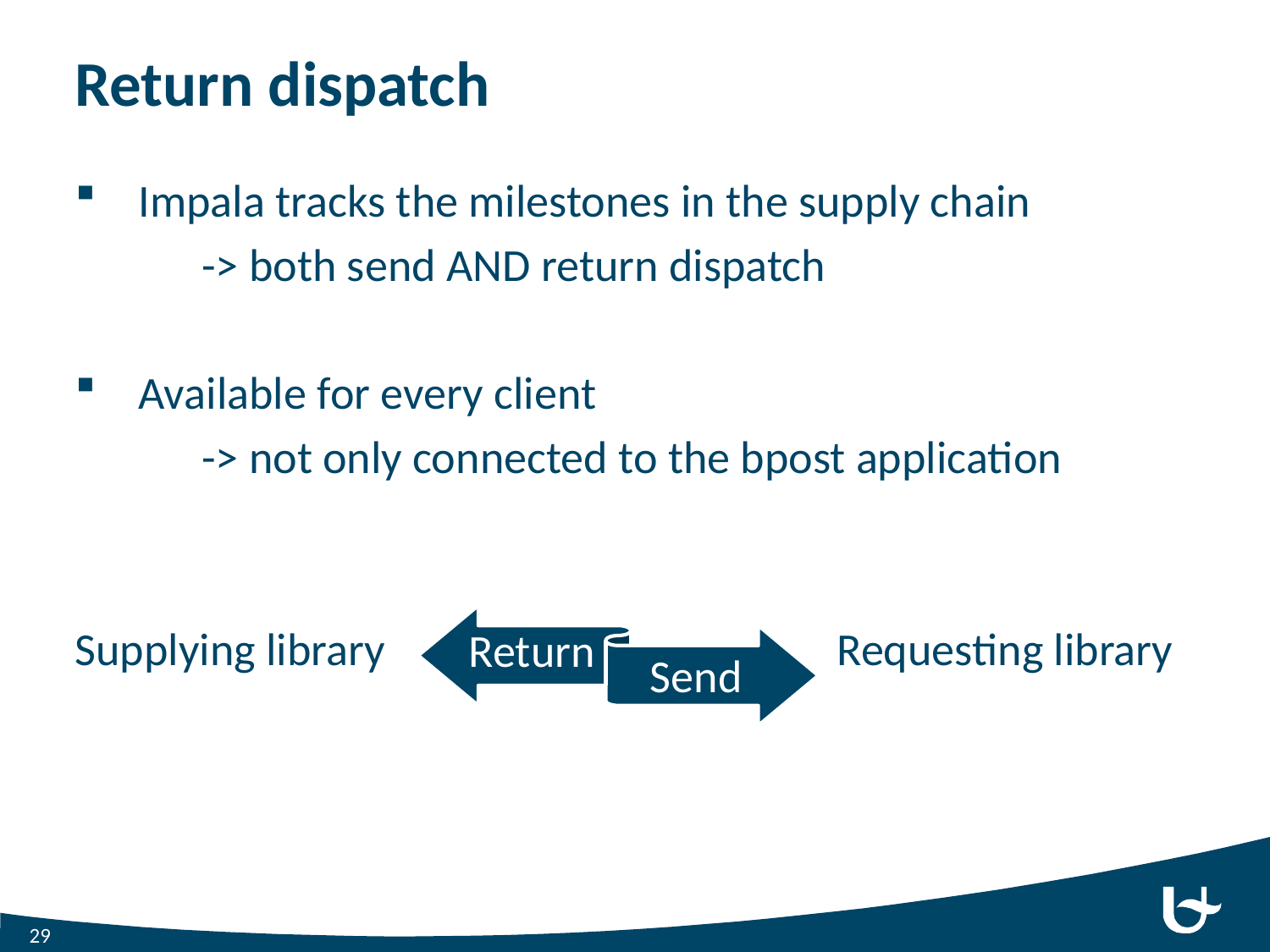

# Return dispatch
Impala tracks the milestones in the supply chain
	-> both send AND return dispatch

Available for every client
	-> not only connected to the bpost application

Supplying library				Requesting library
Return
Send
29